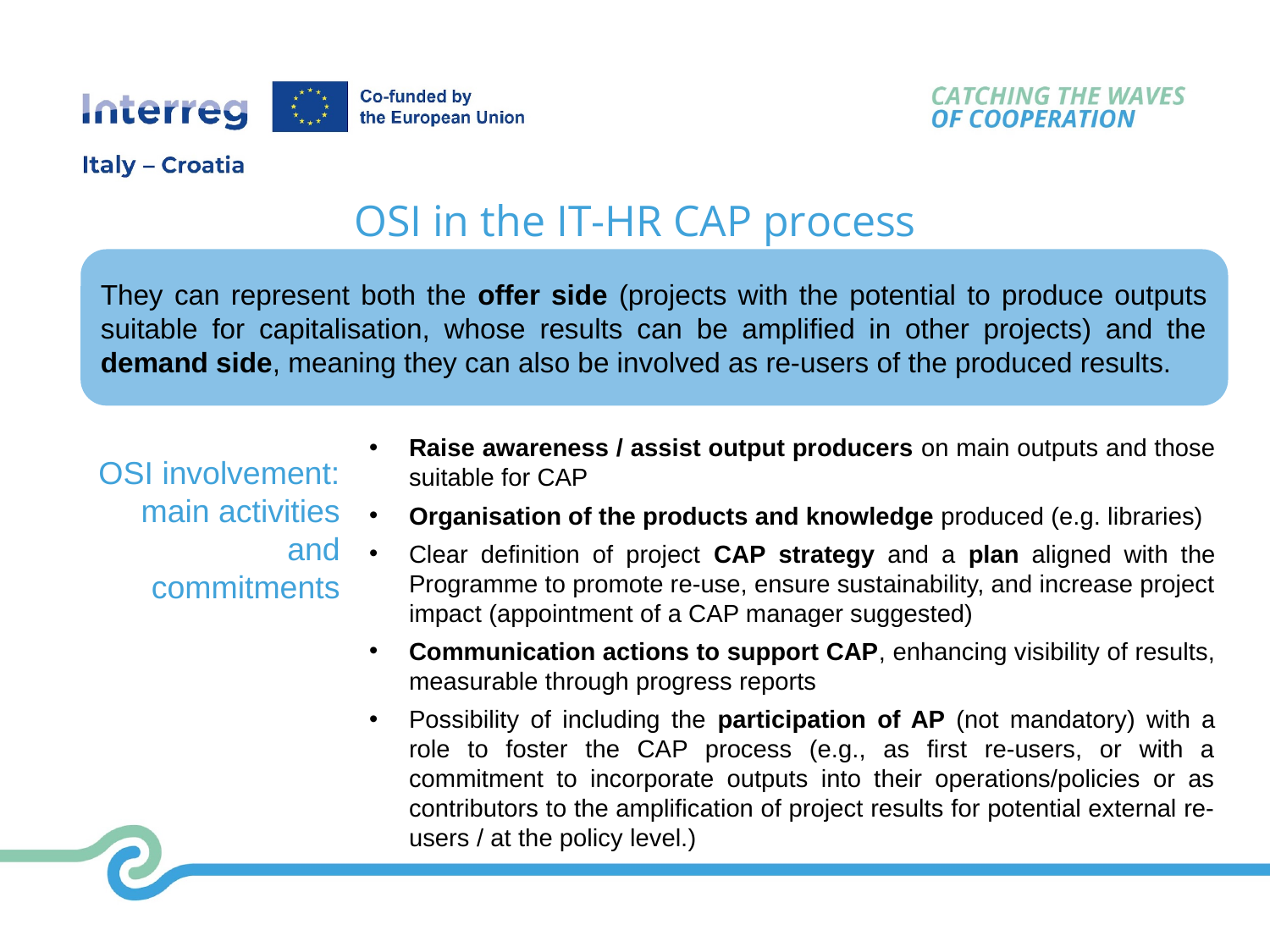

OSI in the IT-HR CAP process
They can represent both the offer side (projects with the potential to produce outputs suitable for capitalisation, whose results can be amplified in other projects) and the demand side, meaning they can also be involved as re-users of the produced results.
Raise awareness / assist output producers on main outputs and those suitable for CAP
Organisation of the products and knowledge produced (e.g. libraries)
Clear definition of project CAP strategy and a plan aligned with the Programme to promote re-use, ensure sustainability, and increase project impact (appointment of a CAP manager suggested)
Communication actions to support CAP, enhancing visibility of results, measurable through progress reports
Possibility of including the participation of AP (not mandatory) with a role to foster the CAP process (e.g., as first re-users, or with a commitment to incorporate outputs into their operations/policies or as contributors to the amplification of project results for potential external re-users / at the policy level.)
OSI involvement:
main activities
and commitments